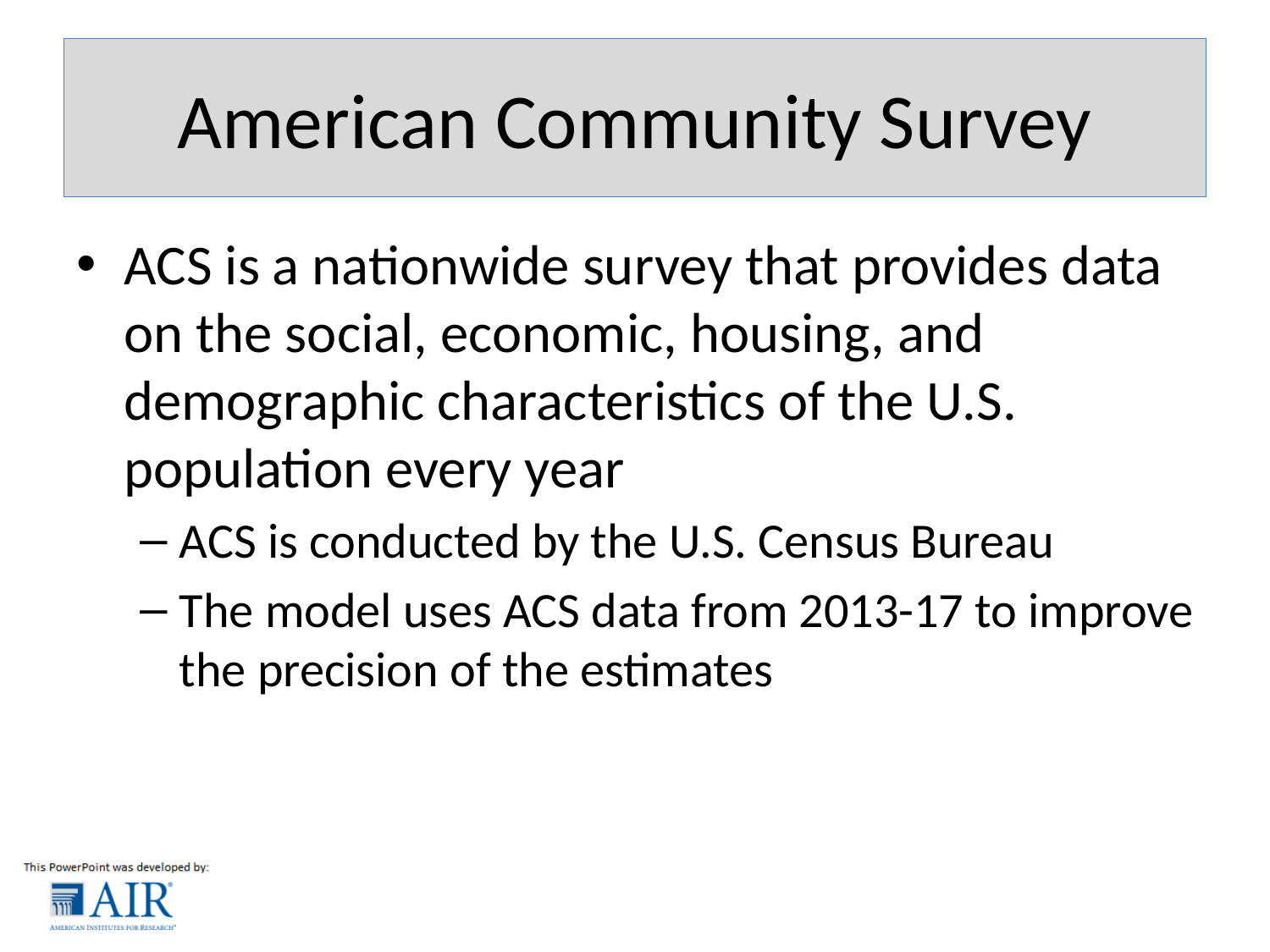

# American Community Survey
ACS is a nationwide survey that provides data on the social, economic, housing, and demographic characteristics of the U.S. population every year
ACS is conducted by the U.S. Census Bureau
The model uses ACS data from 2013-17 to improve the precision of the estimates